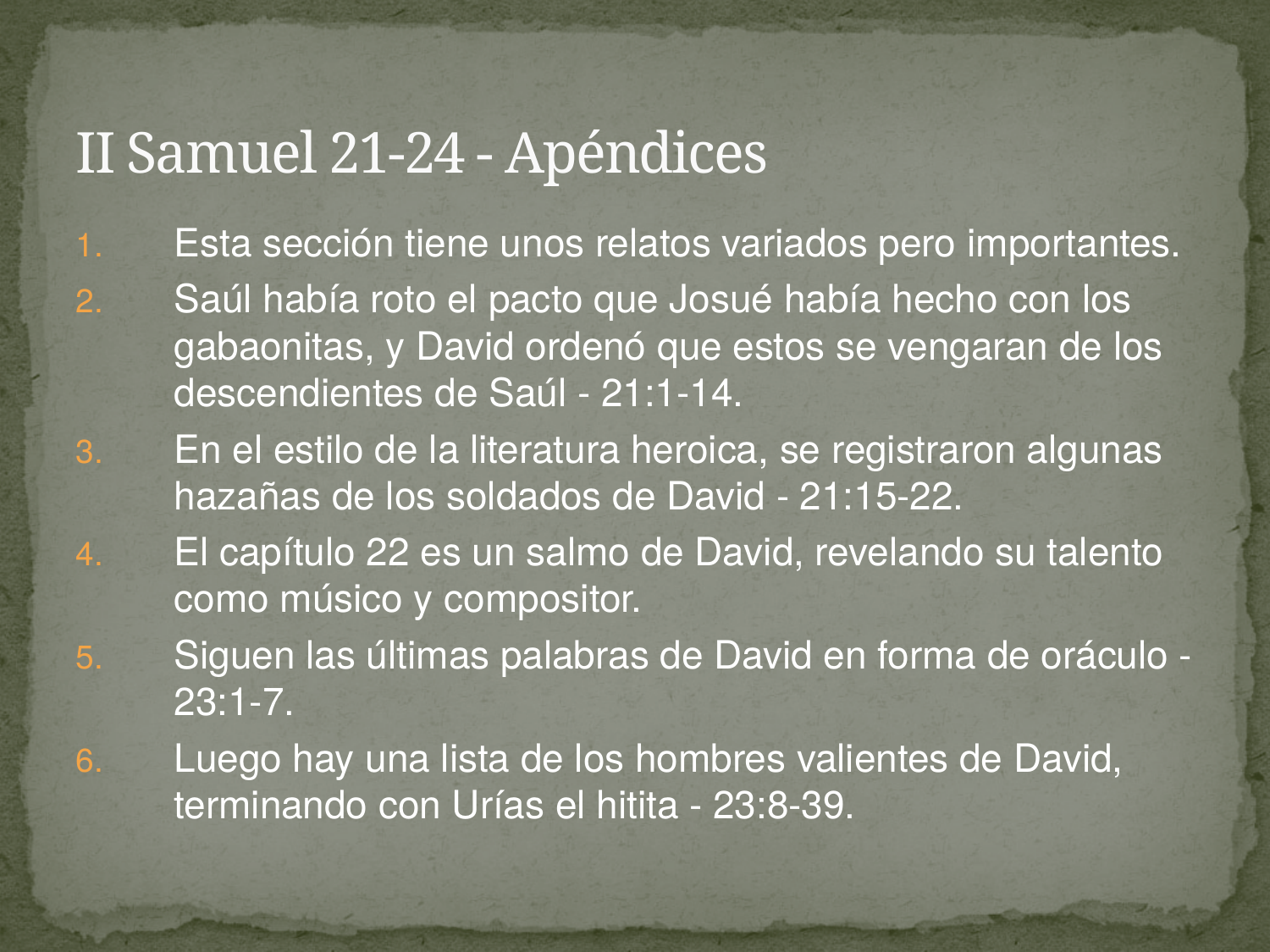

# II Samuel 21-24 - Apéndices
Esta sección tiene unos relatos variados pero importantes.
Saúl había roto el pacto que Josué había hecho con los gabaonitas, y David ordenó que estos se vengaran de los descendientes de Saúl - 21:1-14.
En el estilo de la literatura heroica, se registraron algunas hazañas de los soldados de David - 21:15-22.
El capítulo 22 es un salmo de David, revelando su talento como músico y compositor.
Siguen las últimas palabras de David en forma de oráculo - 23:1-7.
Luego hay una lista de los hombres valientes de David, terminando con Urías el hitita - 23:8-39.